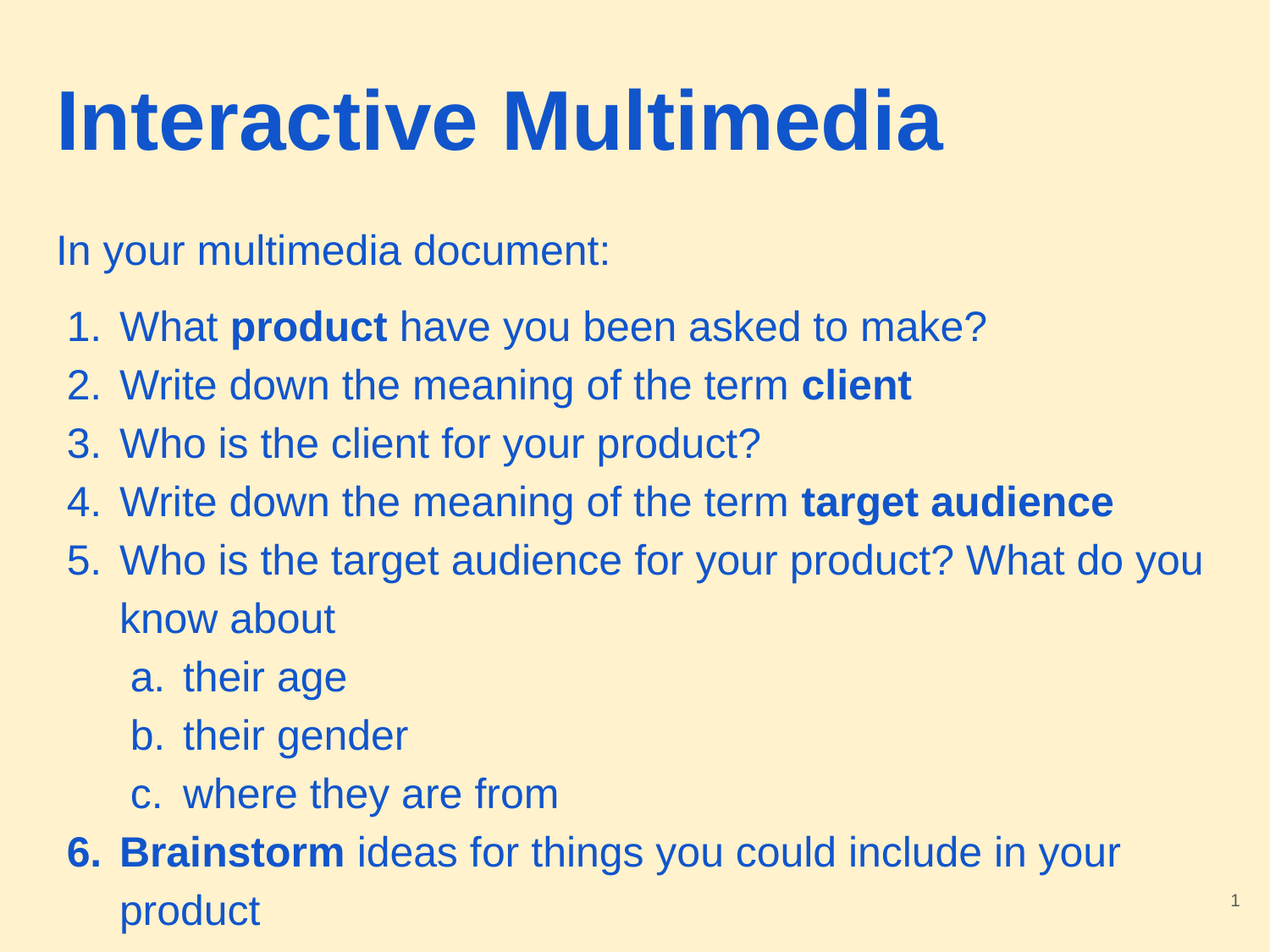

# Interactive Multimedia
In your multimedia document:
What product have you been asked to make?
Write down the meaning of the term client
Who is the client for your product?
Write down the meaning of the term target audience
Who is the target audience for your product? What do you know about
their age
their gender
where they are from
Brainstorm ideas for things you could include in your product
1